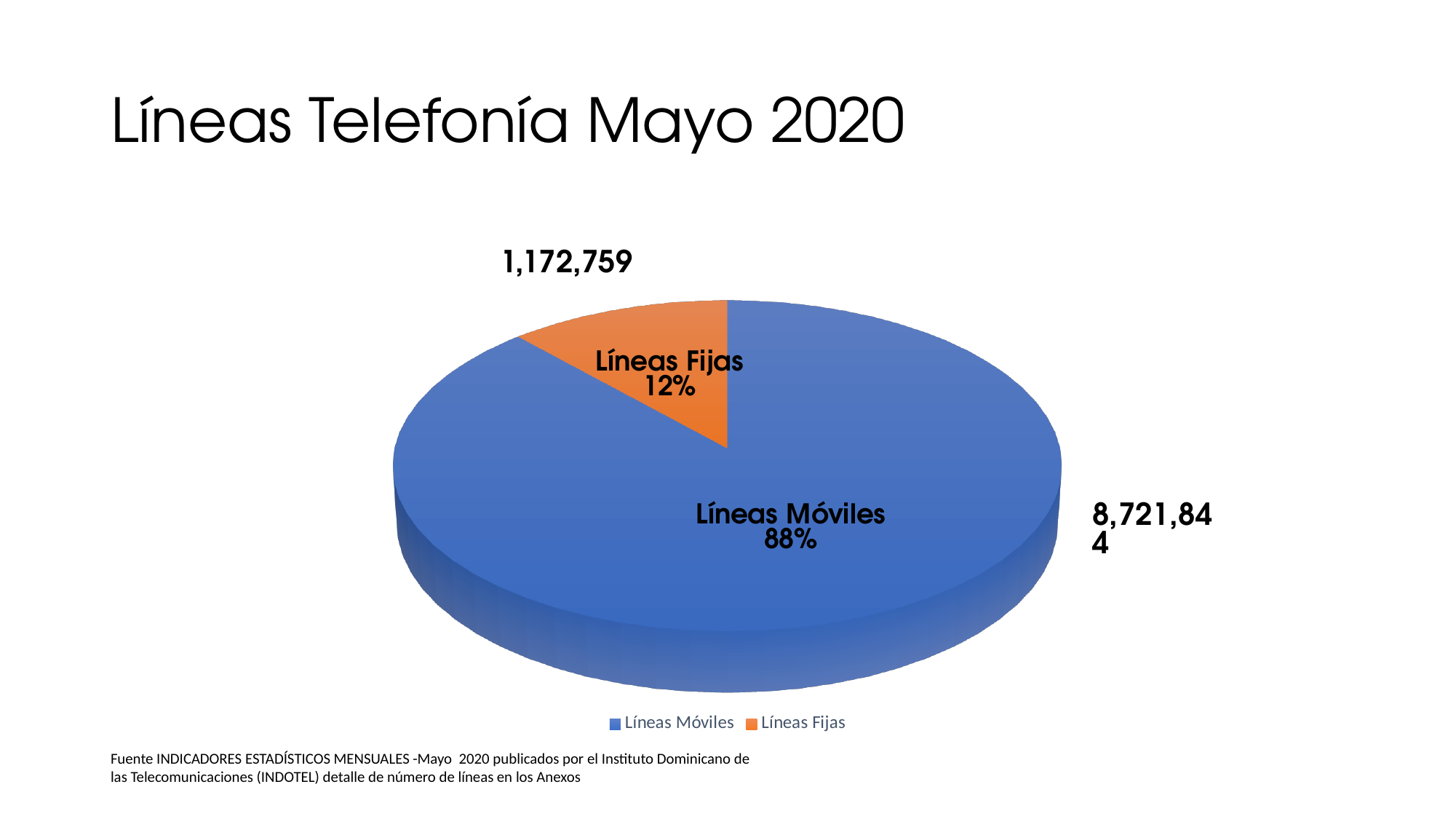

# Líneas Telefonía Mayo 2020

[unsupported chart]

 1,172,759
Fuente INDICADORES ESTADÍSTICOS MENSUALES -Mayo  2020 publicados por el Instituto Dominicano de las Telecomunicaciones (INDOTEL) detalle de número de líneas en los Anexos